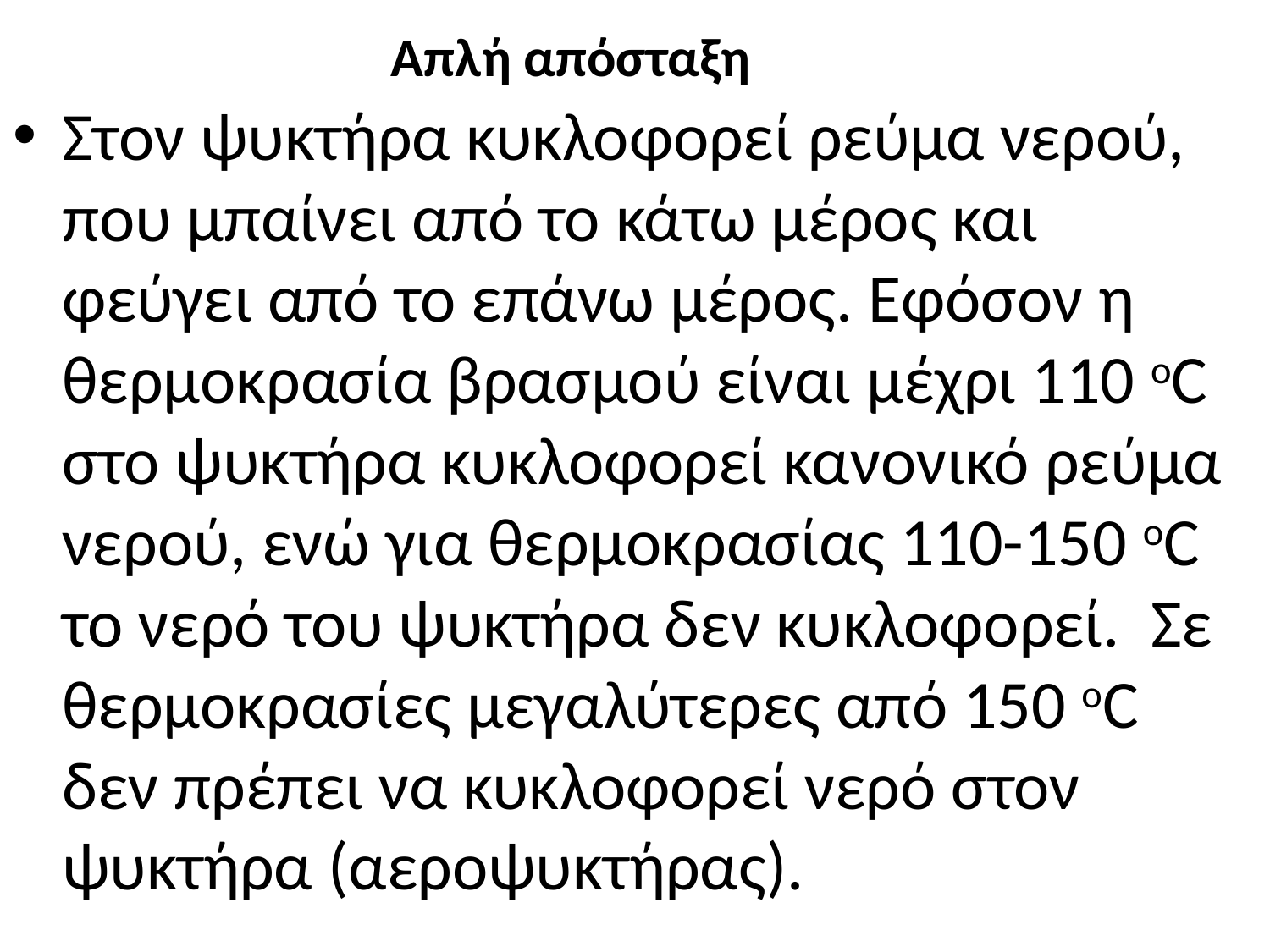

# Απλή απόσταξη
Στον ψυκτήρα κυκλοφορεί ρεύμα νερού, που μπαίνει από το κάτω μέρος και φεύγει από το επάνω μέρος. Εφόσον η θερμοκρασία βρασμού είναι μέχρι 110 οC στο ψυκτήρα κυκλοφορεί κανονικό ρεύμα νερού, ενώ για θερμοκρασίας 110-150 οC το νερό του ψυκτήρα δεν κυκλοφορεί.  Σε θερμοκρασίες μεγαλύτερες από 150 οC δεν πρέπει να κυκλοφορεί νερό στον ψυκτήρα (αεροψυκτήρας).